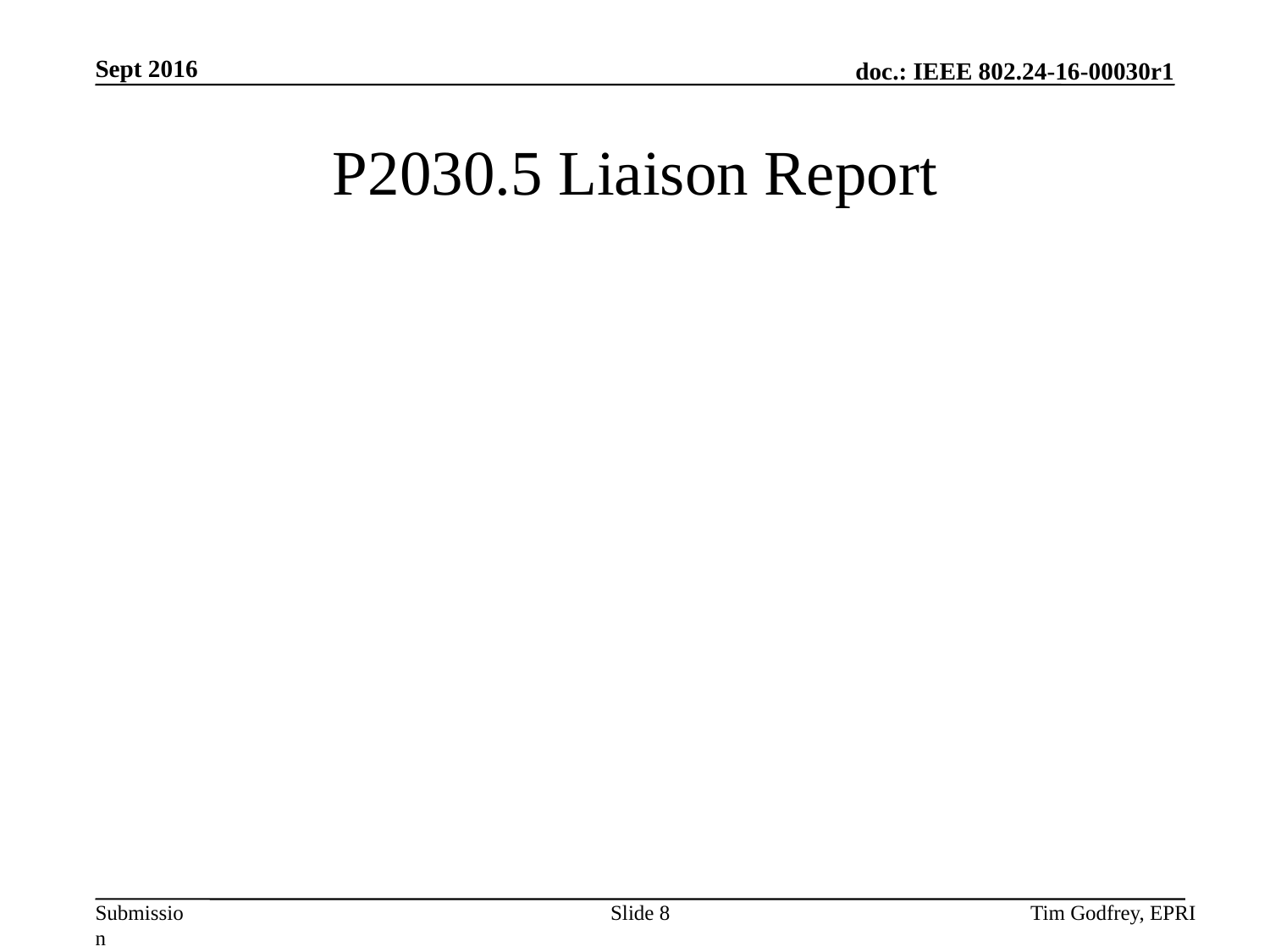

# P2030.5 Liaison Report

Slide 8
Tim Godfrey, EPRI